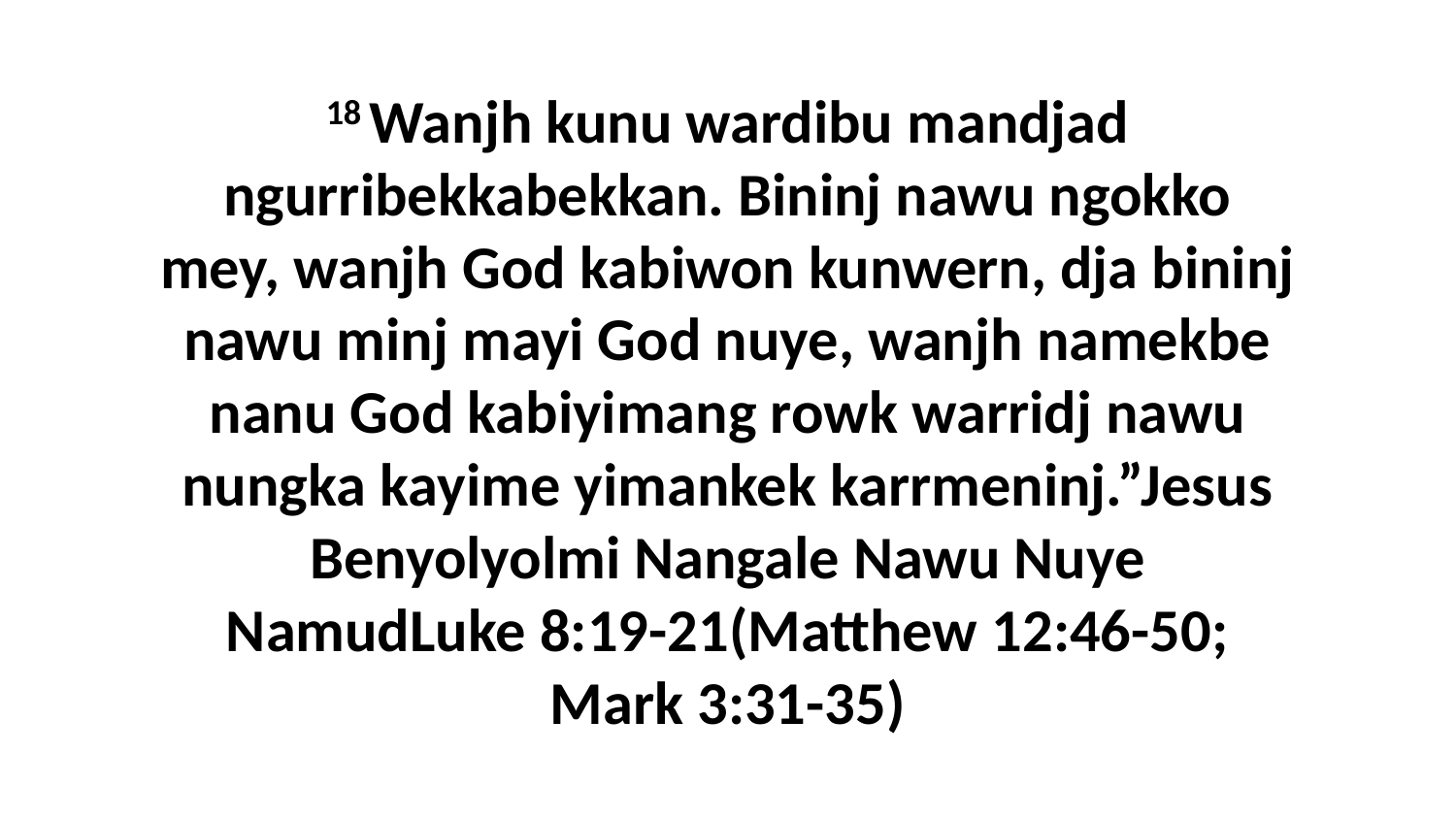

18 Wanjh kunu wardibu mandjad ngurribekkabekkan. Bininj nawu ngokko mey, wanjh God kabiwon kunwern, dja bininj nawu minj mayi God nuye, wanjh namekbe nanu God kabiyimang rowk warridj nawu nungka kayime yimankek karrmeninj.”Jesus Benyolyolmi Nangale Nawu Nuye NamudLuke 8:19-21(Matthew 12:46-50; Mark 3:31-35)